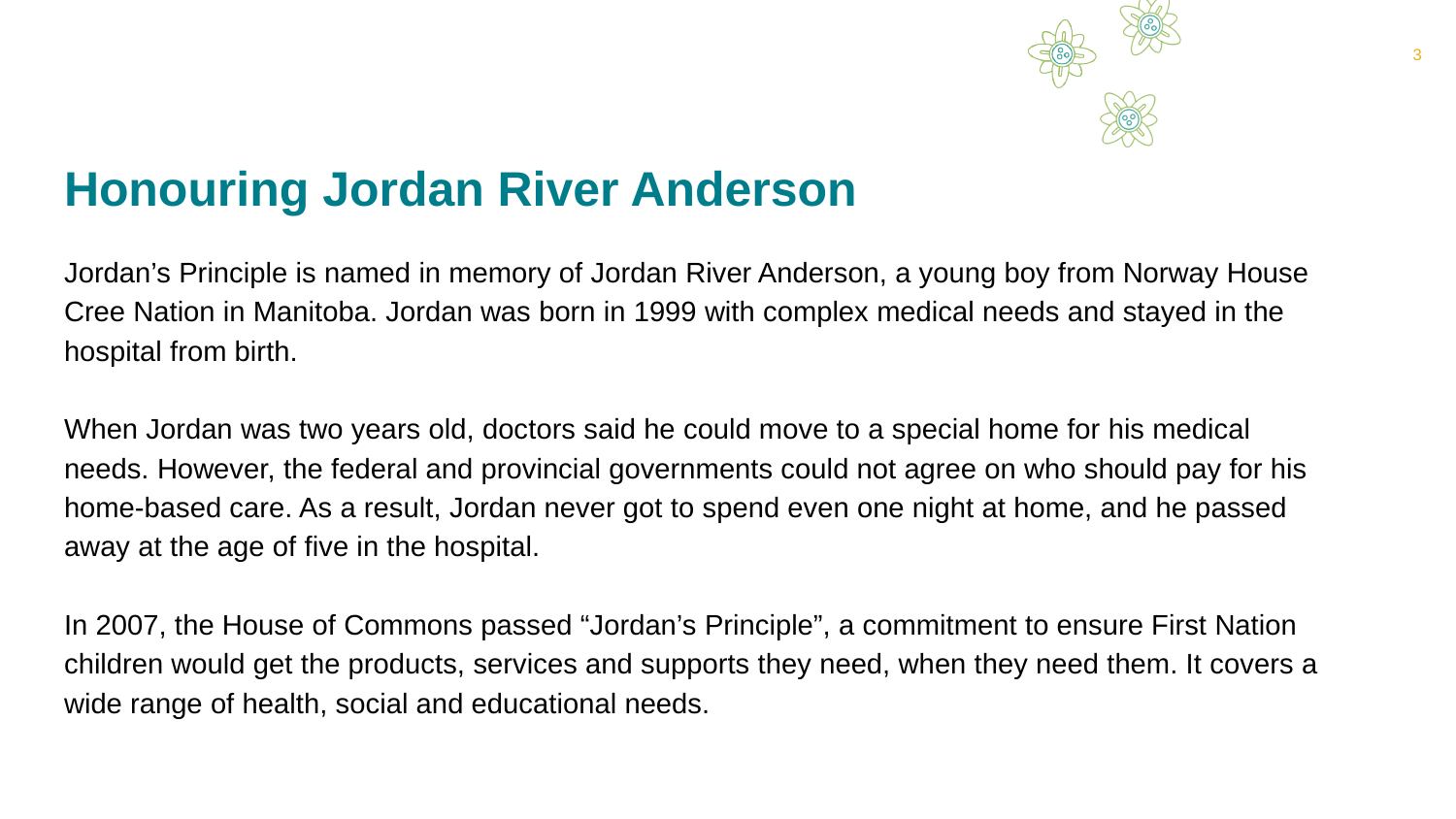

3
# Honouring Jordan River Anderson
Jordan’s Principle is named in memory of Jordan River Anderson, a young boy from Norway House Cree Nation in Manitoba. Jordan was born in 1999 with complex medical needs and stayed in the hospital from birth.

When Jordan was two years old, doctors said he could move to a special home for his medical needs. However, the federal and provincial governments could not agree on who should pay for his home-based care. As a result, Jordan never got to spend even one night at home, and he passed away at the age of five in the hospital.

In 2007, the House of Commons passed “Jordan’s Principle”, a commitment to ensure First Nation children would get the products, services and supports they need, when they need them. It covers a wide range of health, social and educational needs.